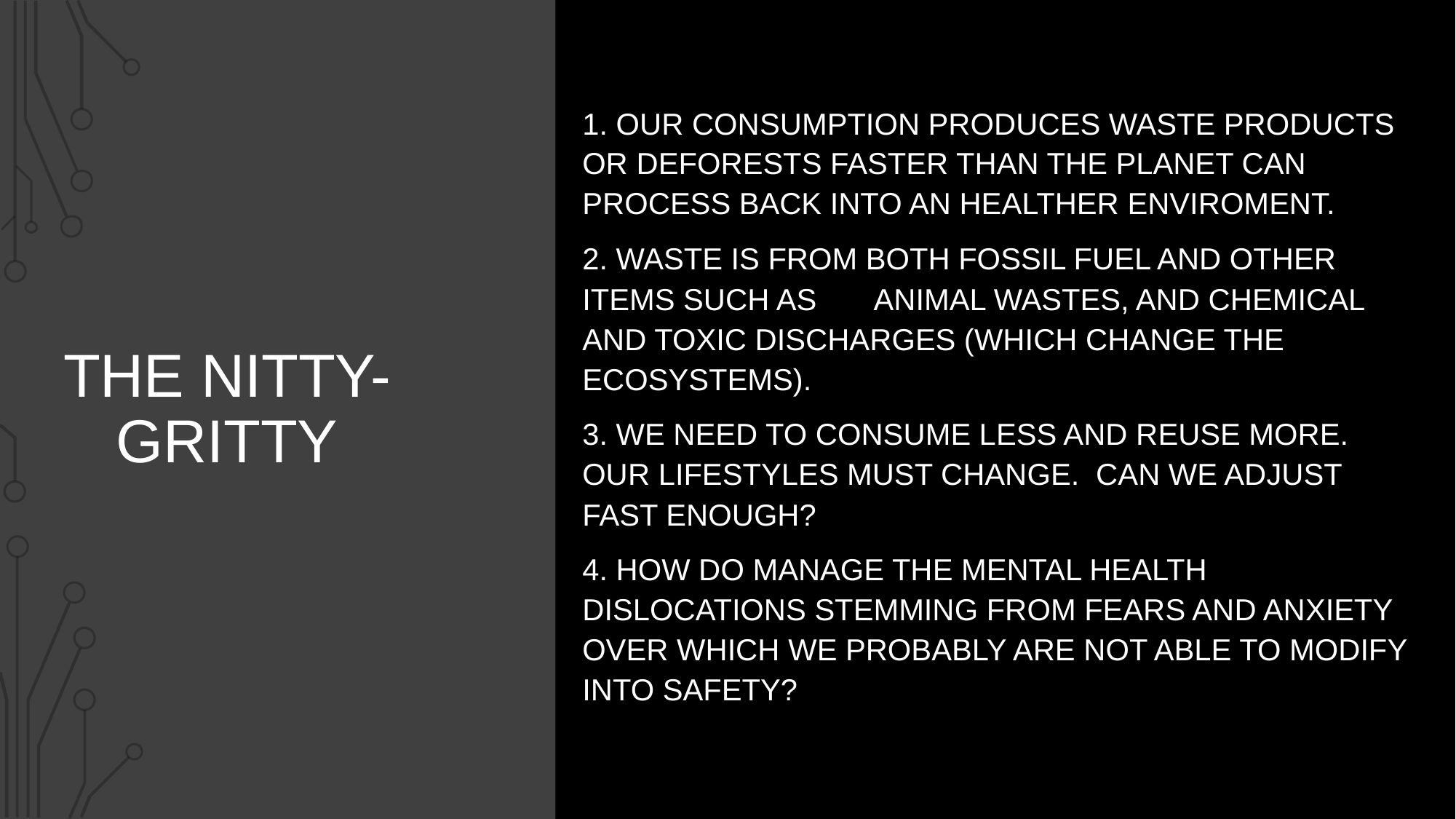

1. OUR CONSUMPTION PRODUCES WASTE PRODUCTS OR DEFORESTS FASTER THAN THE PLANET CAN PROCESS BACK INTO AN HEALTHER ENVIROMENT.
2. WASTE IS FROM BOTH FOSSIL FUEL AND OTHER ITEMS SUCH AS       ANIMAL WASTES, AND CHEMICAL AND TOXIC DISCHARGES (WHICH CHANGE THE ECOSYSTEMS).
3. WE NEED TO CONSUME LESS AND REUSE MORE.  OUR LIFESTYLES MUST CHANGE.  CAN WE ADJUST FAST ENOUGH?
4. HOW DO MANAGE THE MENTAL HEALTH DISLOCATIONS STEMMING FROM FEARS AND ANXIETY OVER WHICH WE PROBABLY ARE NOT ABLE TO MODIFY INTO SAFETY?
# The nitty-gritty